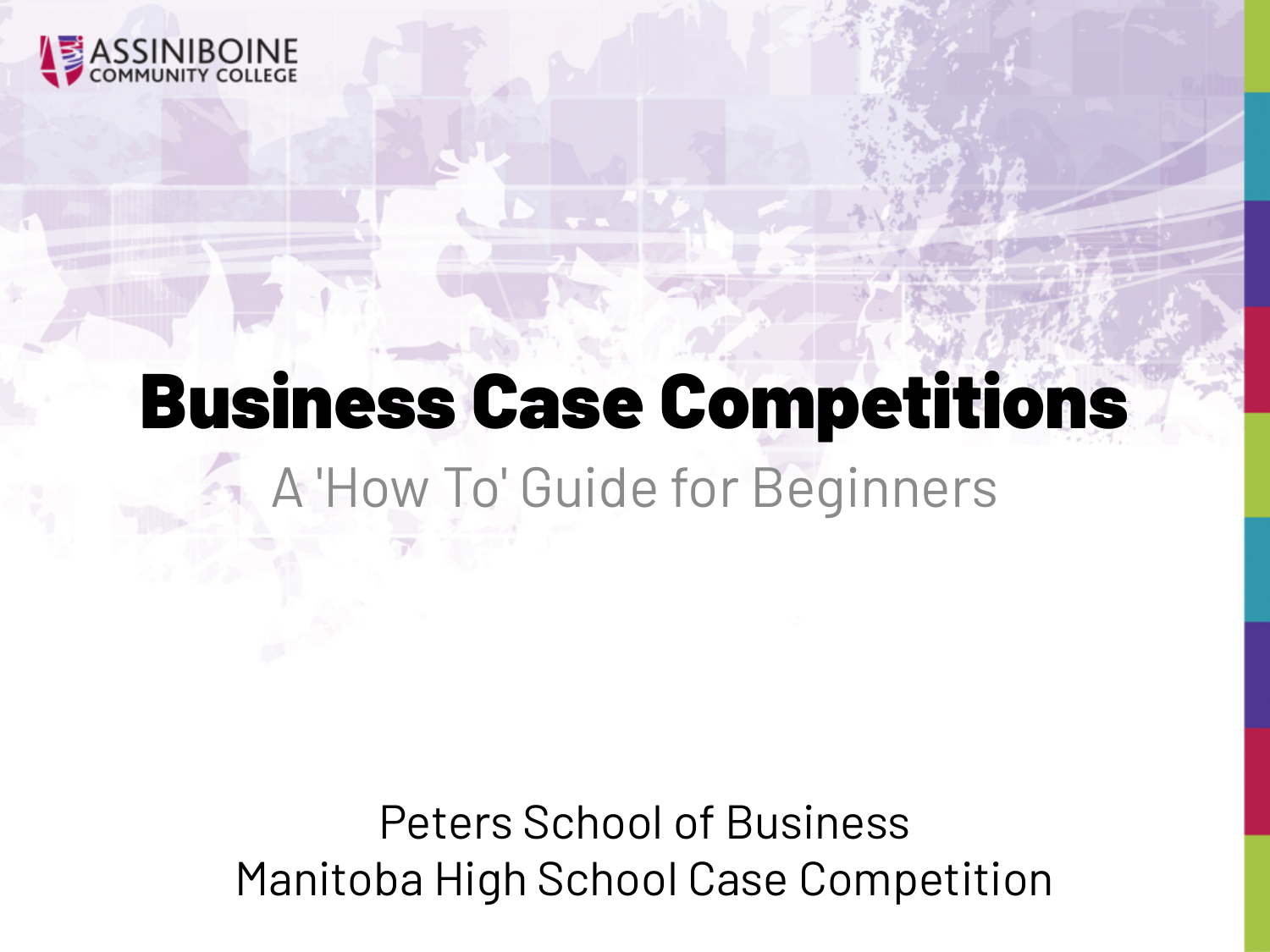

# Business Case Competitions
A 'How To' Guide for Beginners
Peters School of Business
Manitoba High School Case Competition